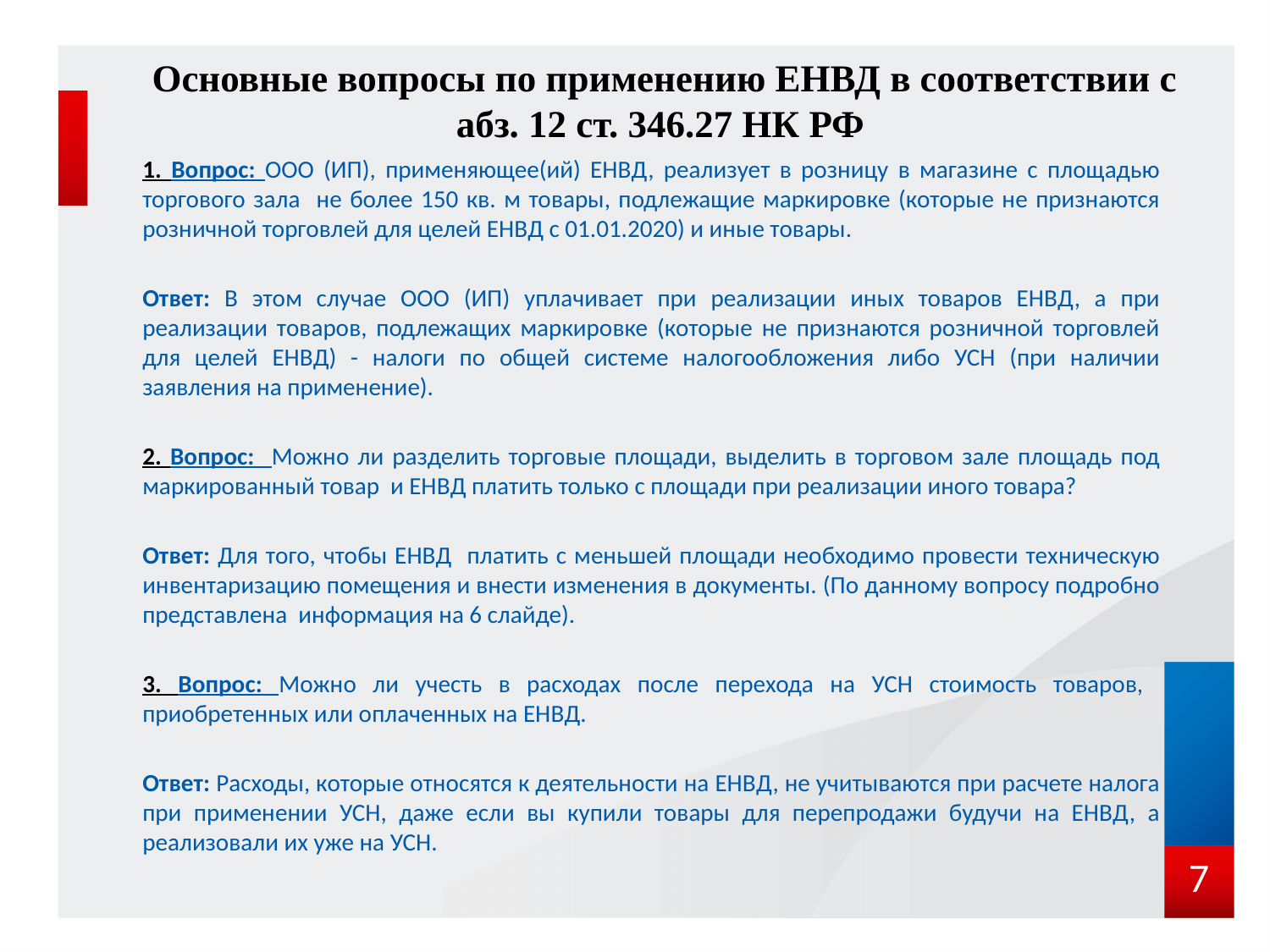

# Основные вопросы по применению ЕНВД в соответствии с абз. 12 ст. 346.27 НК РФ
1. Вопрос: ООО (ИП), применяющее(ий) ЕНВД, реализует в розницу в магазине с площадью торгового зала  не более 150 кв. м товары, подлежащие маркировке (которые не признаются розничной торговлей для целей ЕНВД с 01.01.2020) и иные товары.

Ответ: В этом случае ООО (ИП) уплачивает при реализации иных товаров ЕНВД, а при реализации товаров, подлежащих маркировке (которые не признаются розничной торговлей для целей ЕНВД) - налоги по общей системе налогообложения либо УСН (при наличии заявления на применение).

2. Вопрос:  Можно ли разделить торговые площади, выделить в торговом зале площадь под маркированный товар  и ЕНВД платить только с площади при реализации иного товара?

Ответ: Для того, чтобы ЕНВД  платить с меньшей площади необходимо провести техническую инвентаризацию помещения и внести изменения в документы. (По данному вопросу подробно представлена  информация на 6 слайде).

3. Вопрос: Можно ли учесть в расходах после перехода на УСН стоимость товаров,  приобретенных или оплаченных на ЕНВД.

Ответ: Расходы, которые относятся к деятельности на ЕНВД, не учитываются при расчете налога при применении УСН, даже если вы купили товары для перепродажи будучи на ЕНВД, а реализовали их уже на УСН.

7